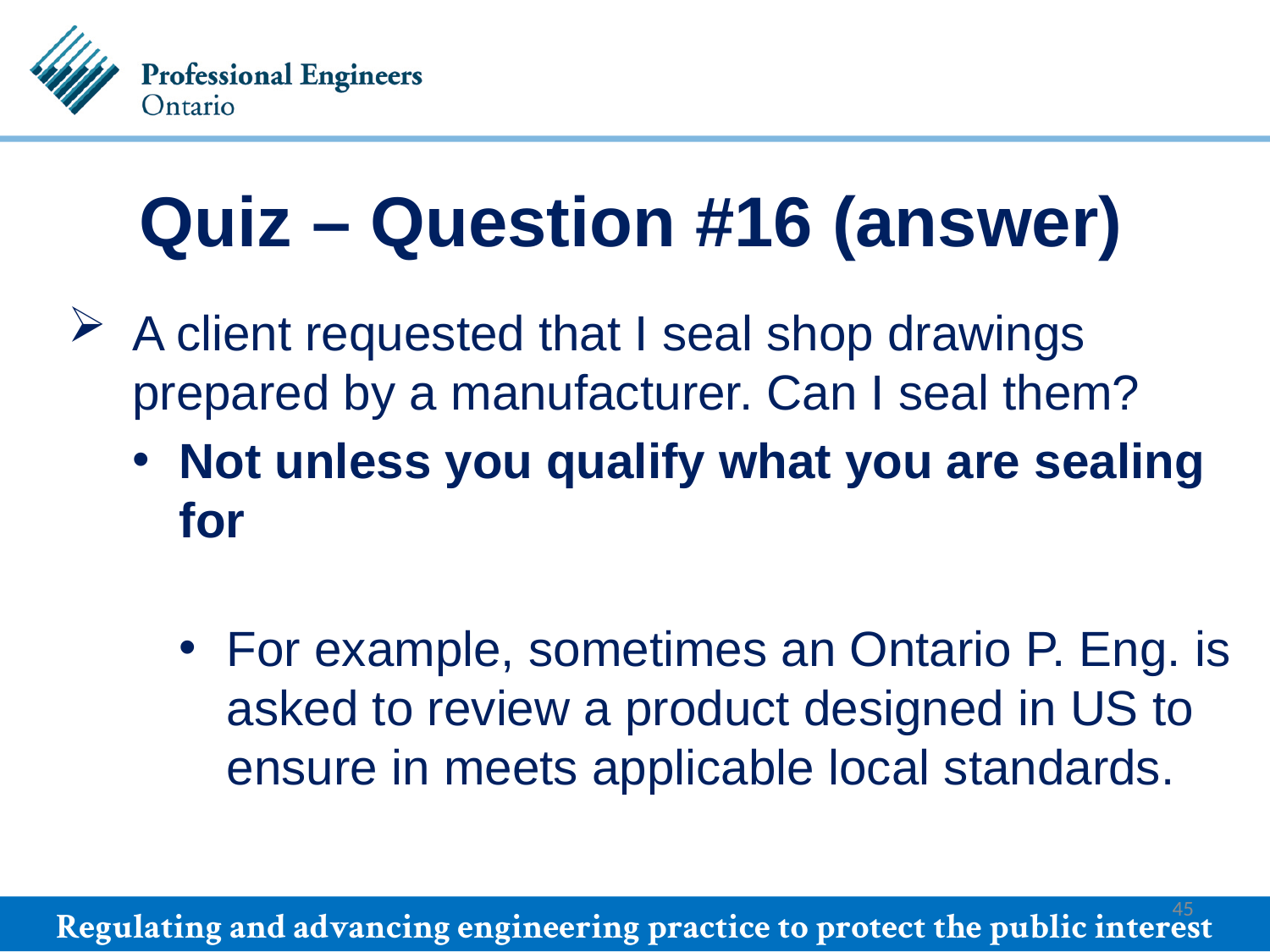

# Quiz – Question #16 (answer)
A client requested that I seal shop drawings prepared by a manufacturer. Can I seal them?
Not unless you qualify what you are sealing for

For example, sometimes an Ontario P. Eng. is asked to review a product designed in US to ensure in meets applicable local standards.

45